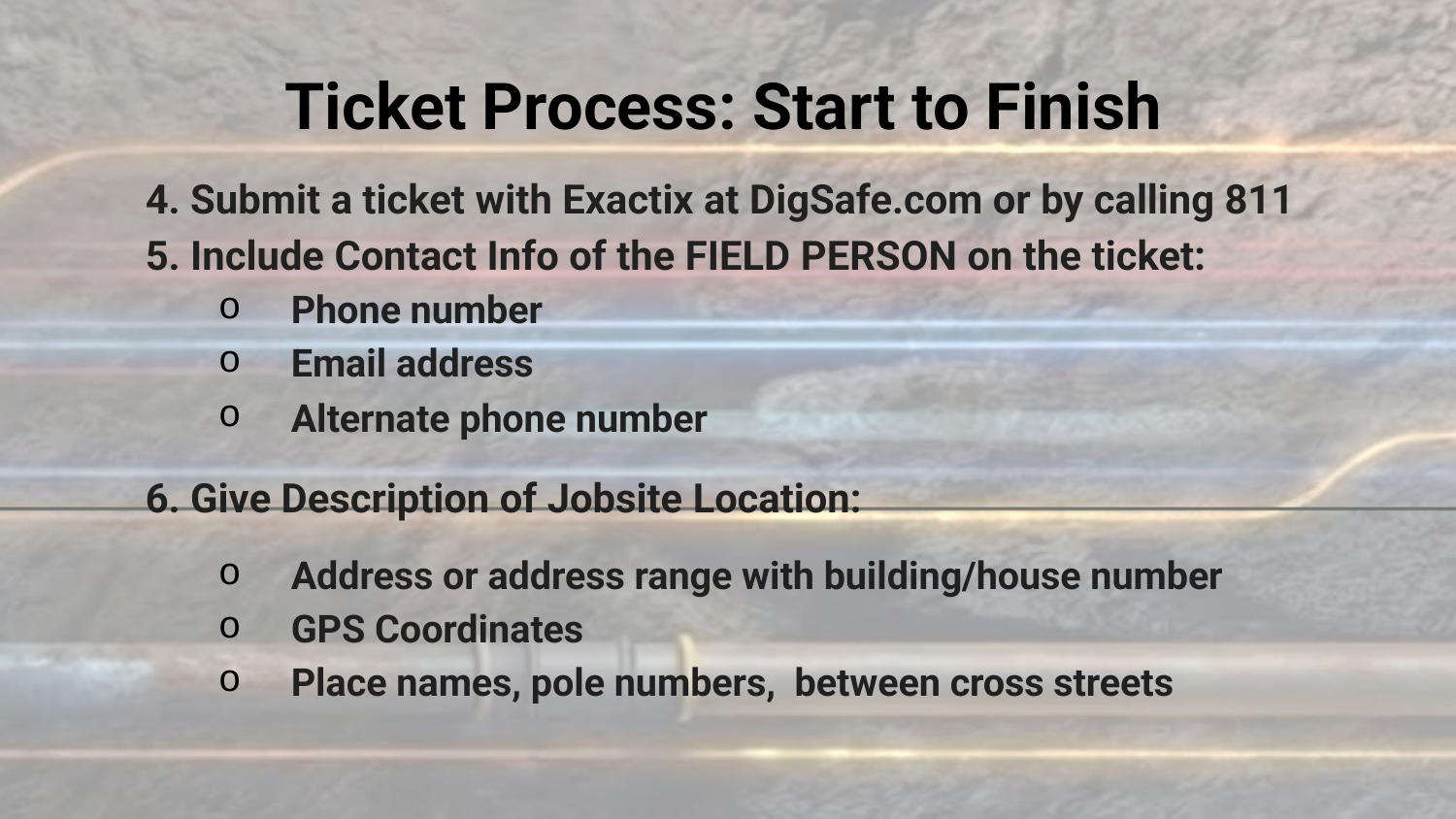

Ticket Process: Start to Finish
4. Submit a ticket with Exactix at DigSafe.com or by calling 811
5. Include Contact Info of the FIELD PERSON on the ticket:
Phone number
Email address
Alternate phone number
6. Give Description of Jobsite Location:
Address or address range with building/house number
GPS Coordinates
Place names, pole numbers,  between cross streets